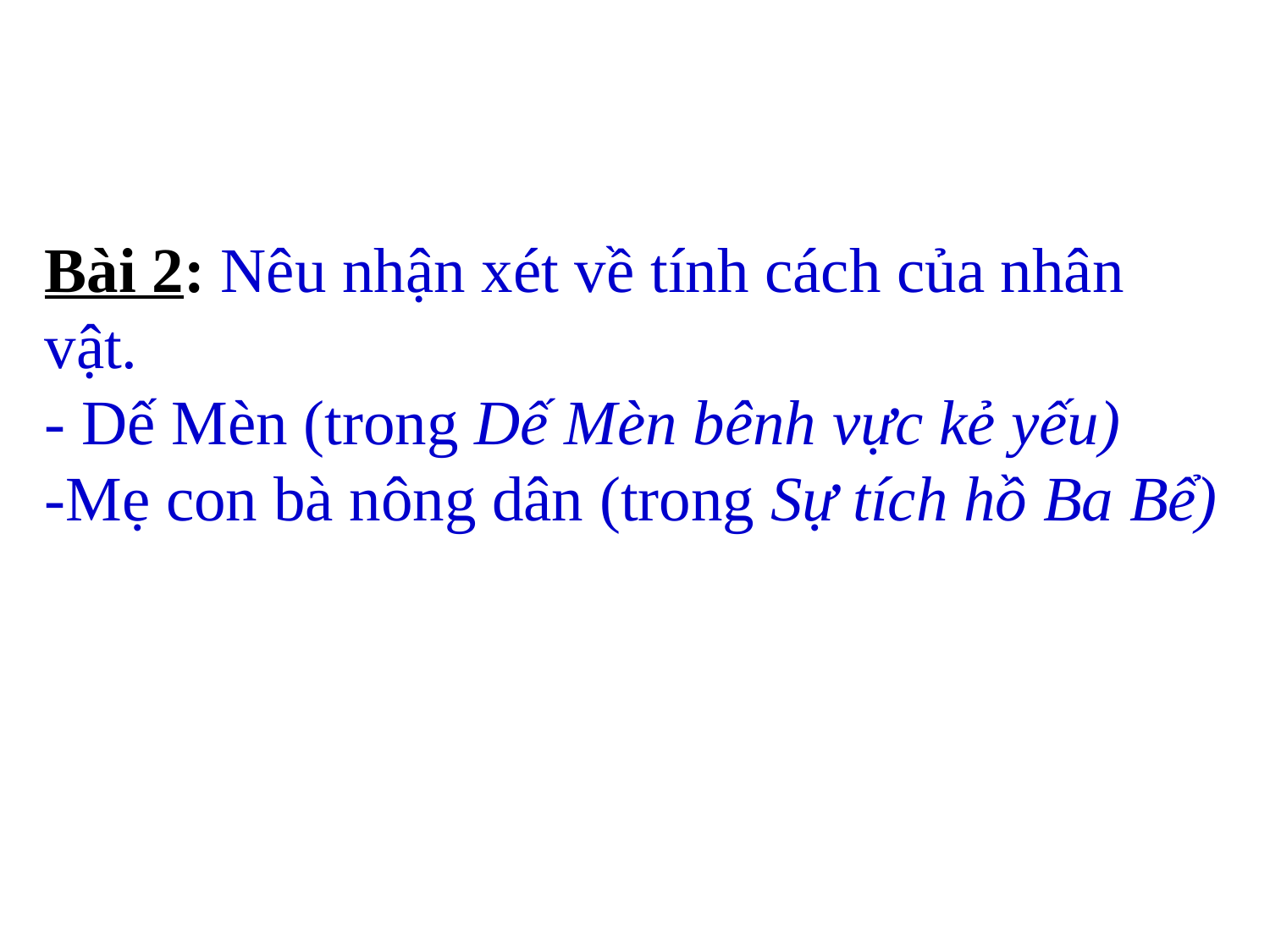

# Bài 2: Nêu nhận xét về tính cách của nhân vật. - Dế Mèn (trong Dế Mèn bênh vực kẻ yếu) -Mẹ con bà nông dân (trong Sự tích hồ Ba Bể)